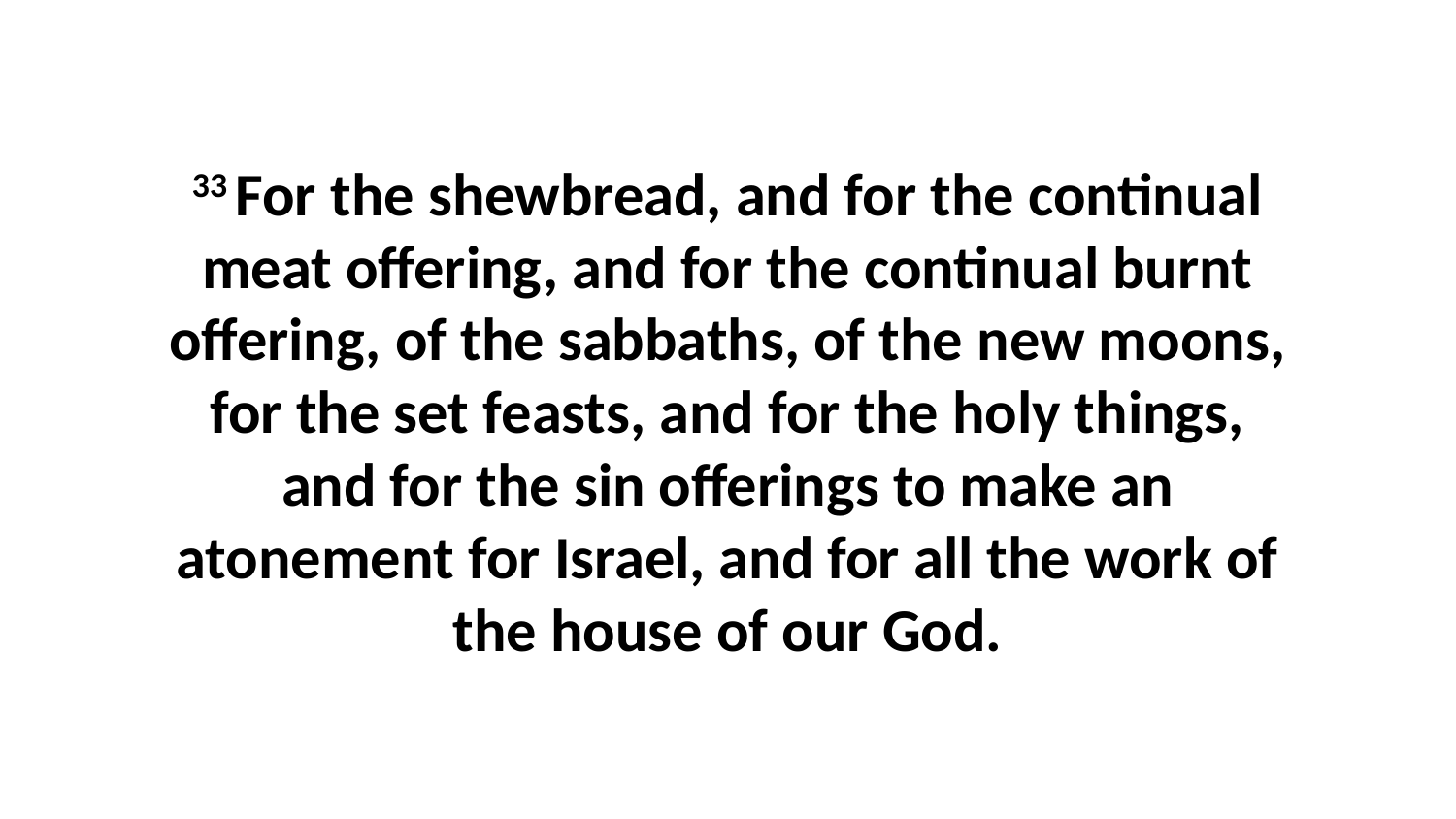

33 For the shewbread, and for the continual meat offering, and for the continual burnt offering, of the sabbaths, of the new moons, for the set feasts, and for the holy things, and for the sin offerings to make an atonement for Israel, and for all the work of the house of our God.